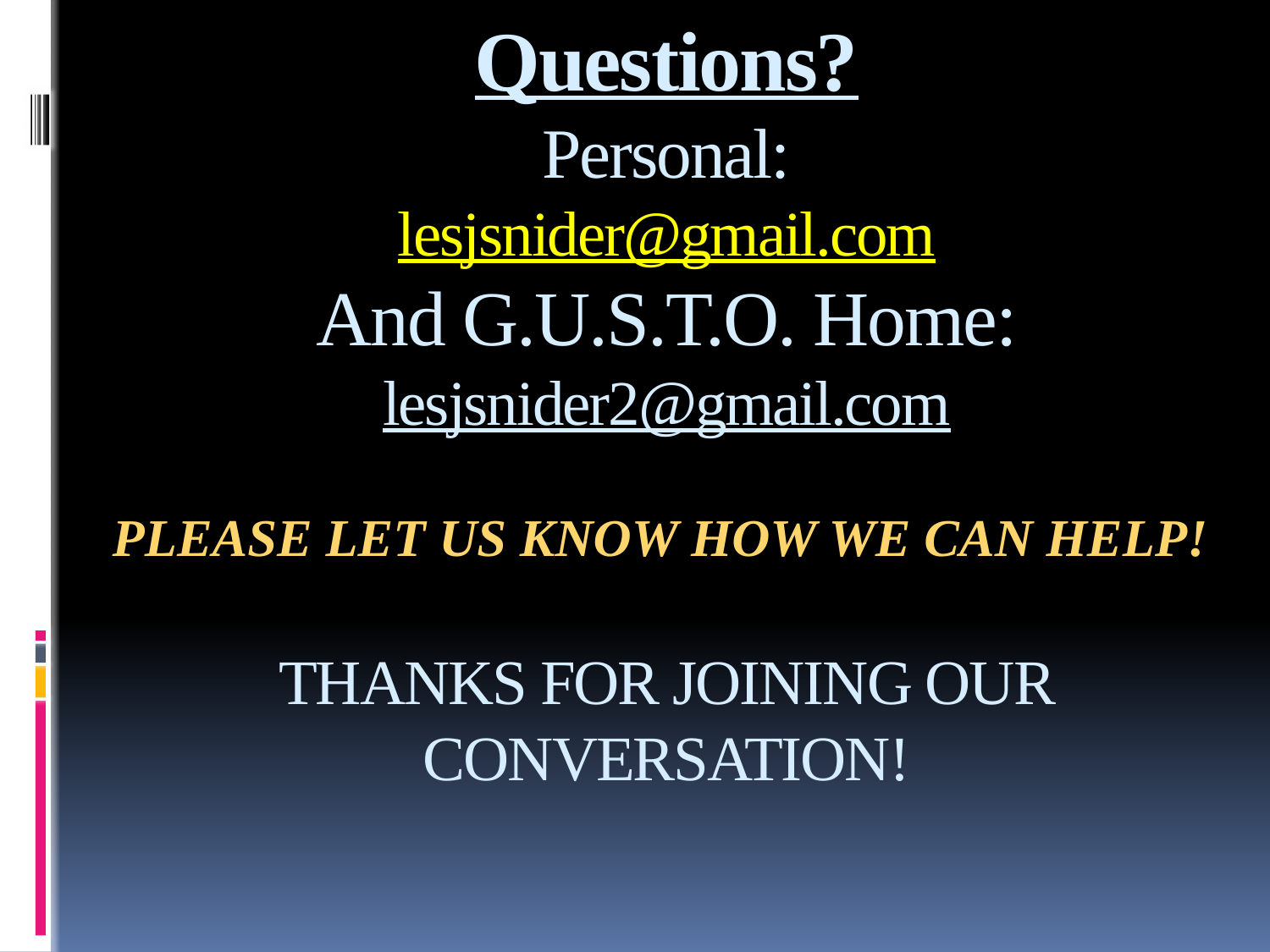

# Questions? Personal: lesjsnider@gmail.com And G.U.S.T.O. Home: lesjsnider2@gmail.com THANKS FOR JOINING OUR CONVERSATION!
PLEASE LET US KNOW HOW WE CAN HELP!